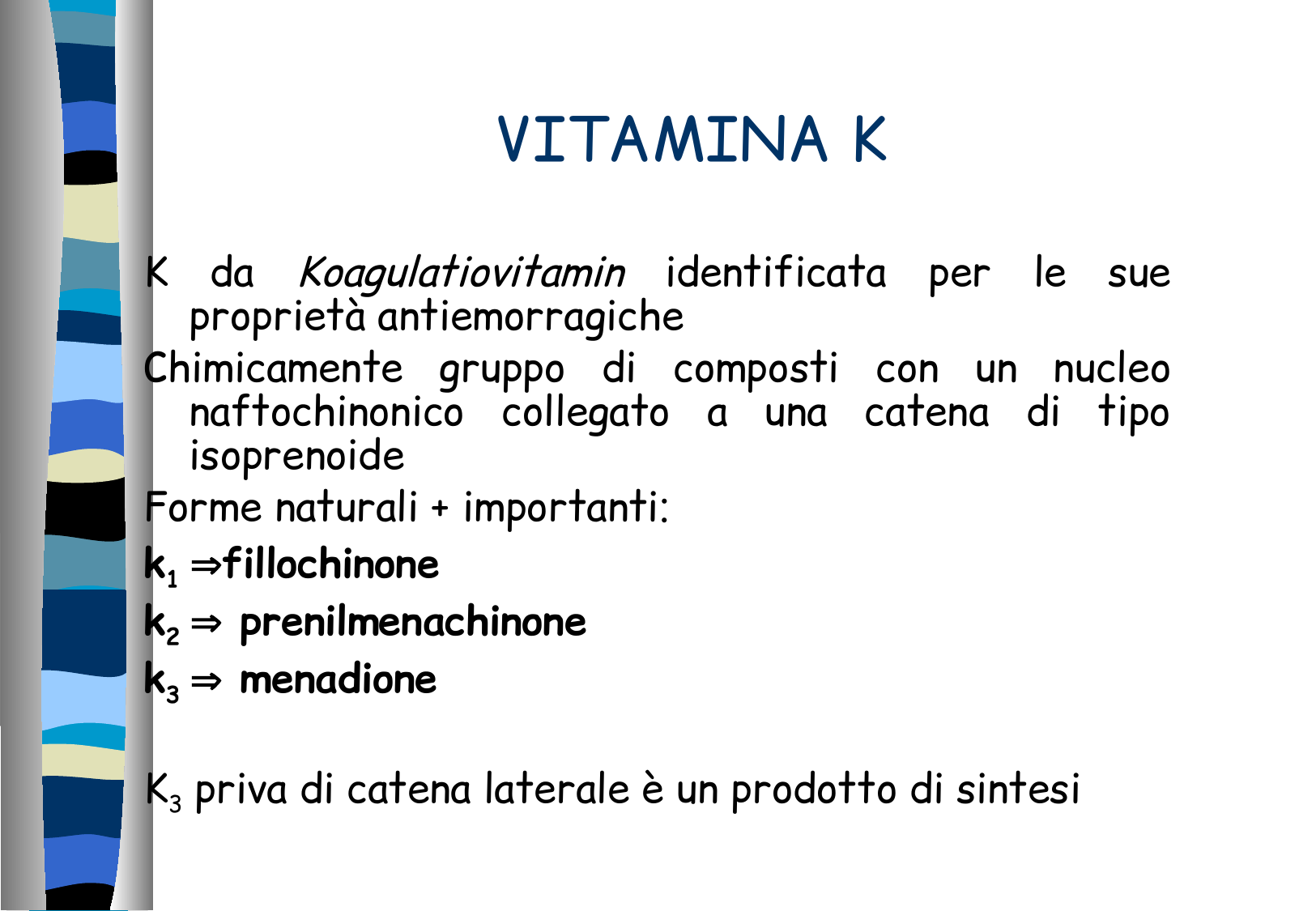

# VITAMINA K
K da Koagulatiovitamin identificata per le sue proprietà antiemorragiche
Chimicamente gruppo di composti con un nucleo naftochinonico collegato a una catena di tipo isoprenoide
Forme naturali + importanti:
k1 ⇒fillochinone
k2 ⇒ prenilmenachinone
k3 ⇒ menadione

K3 priva di catena laterale è un prodotto di sintesi